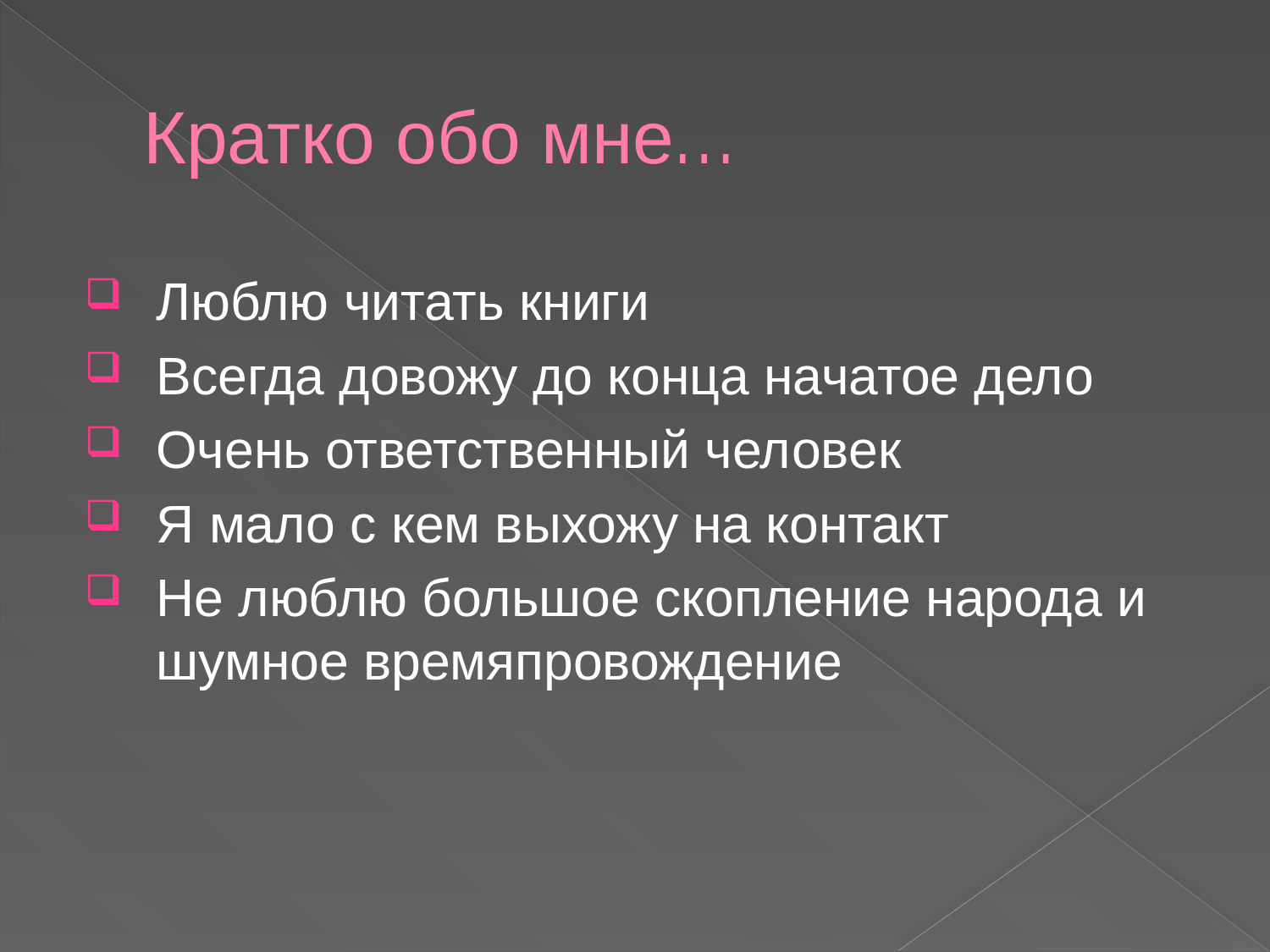

# Кратко обо мне…
Люблю читать книги
Всегда довожу до конца начатое дело
Очень ответственный человек
Я мало с кем выхожу на контакт
Не люблю большое скопление народа и шумное времяпровождение